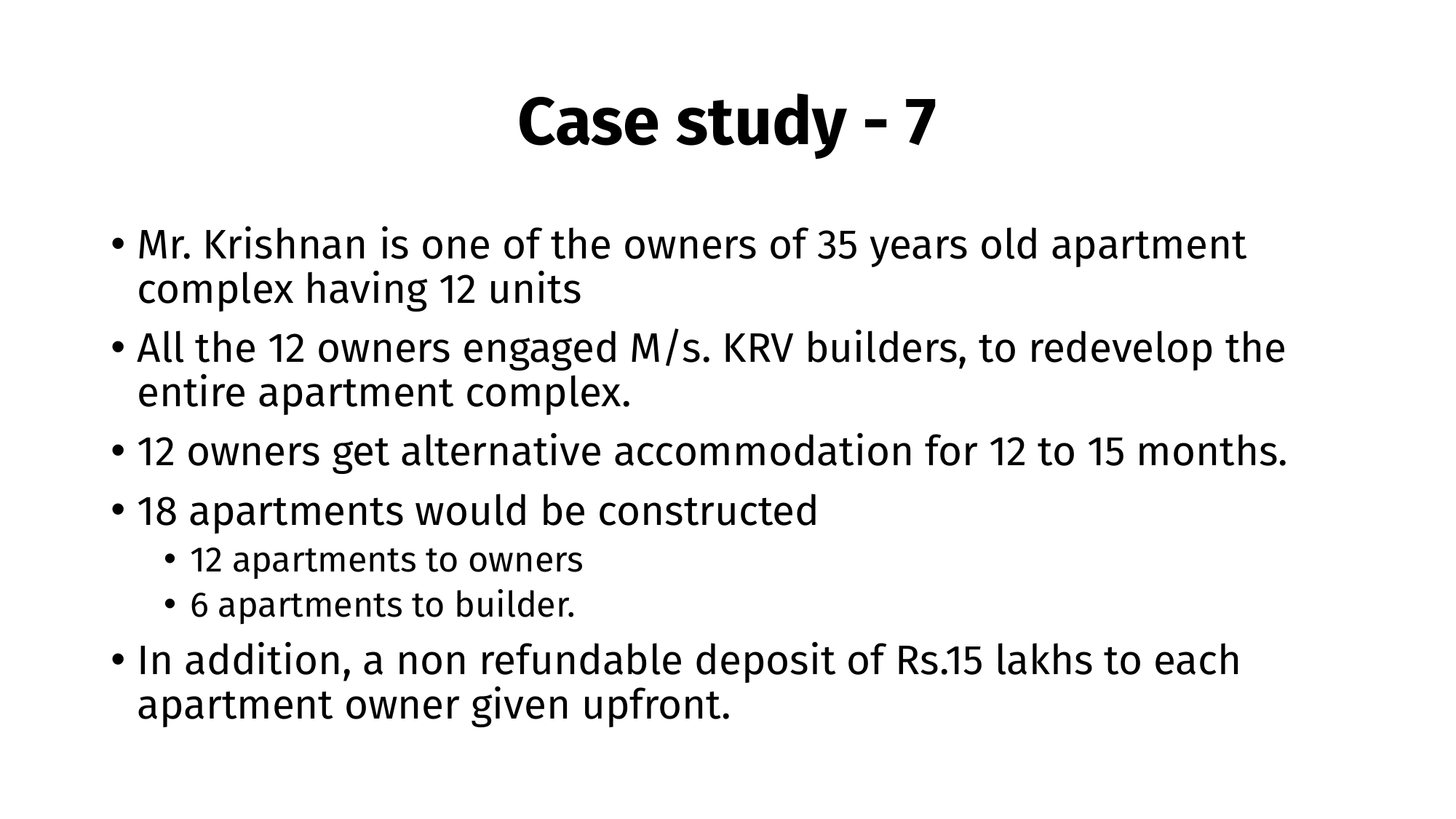

# Case study - 7
Mr. Krishnan is one of the owners of 35 years old apartment complex having 12 units
All the 12 owners engaged M/s. KRV builders, to redevelop the entire apartment complex.
12 owners get alternative accommodation for 12 to 15 months.
18 apartments would be constructed
12 apartments to owners
6 apartments to builder.
In addition, a non refundable deposit of Rs.15 lakhs to each apartment owner given upfront.